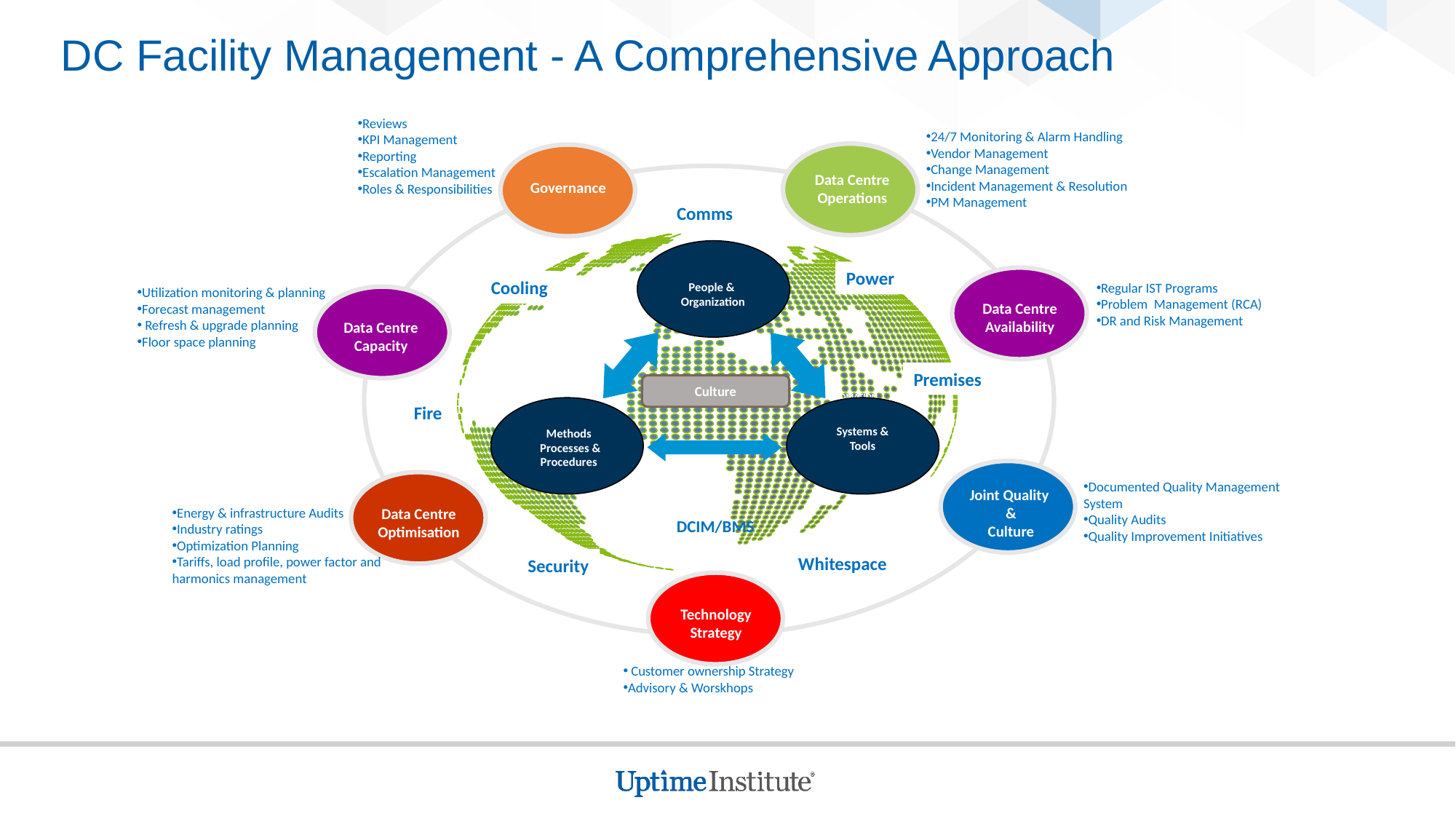

# DC Facility Management - A Comprehensive Approach
Reviews
KPI Management
Reporting
Escalation Management
Roles & Responsibilities

Governance
24/7 Monitoring & Alarm Handling
Vendor Management
Change Management
Incident Management & Resolution
PM Management

Data Centre
Operations

People &
Organization

Systems &
Tools
Methods
 Processes &
Procedures

Culture
Comms
Power
Cooling
Premises
Fire
Whitespace
Security
DCIM/BMS

Data Centre
Availability

Data Centre
Capacity
Regular IST Programs
Problem  Management (RCA)
DR and Risk Management
Utilization monitoring & planning
Forecast management
 Refresh & upgrade planning
Floor space planning
AUTOMATION

Joint Quality
&
Culture
Documented Quality Management System
Quality Audits
Quality Improvement Initiatives

Data Centre
Optimisation
Energy & infrastructure Audits
Industry ratings
Optimization Planning
Tariffs, load profile, power factor and harmonics management

Technology
Strategy
 Customer ownership Strategy
Advisory & Worskhops